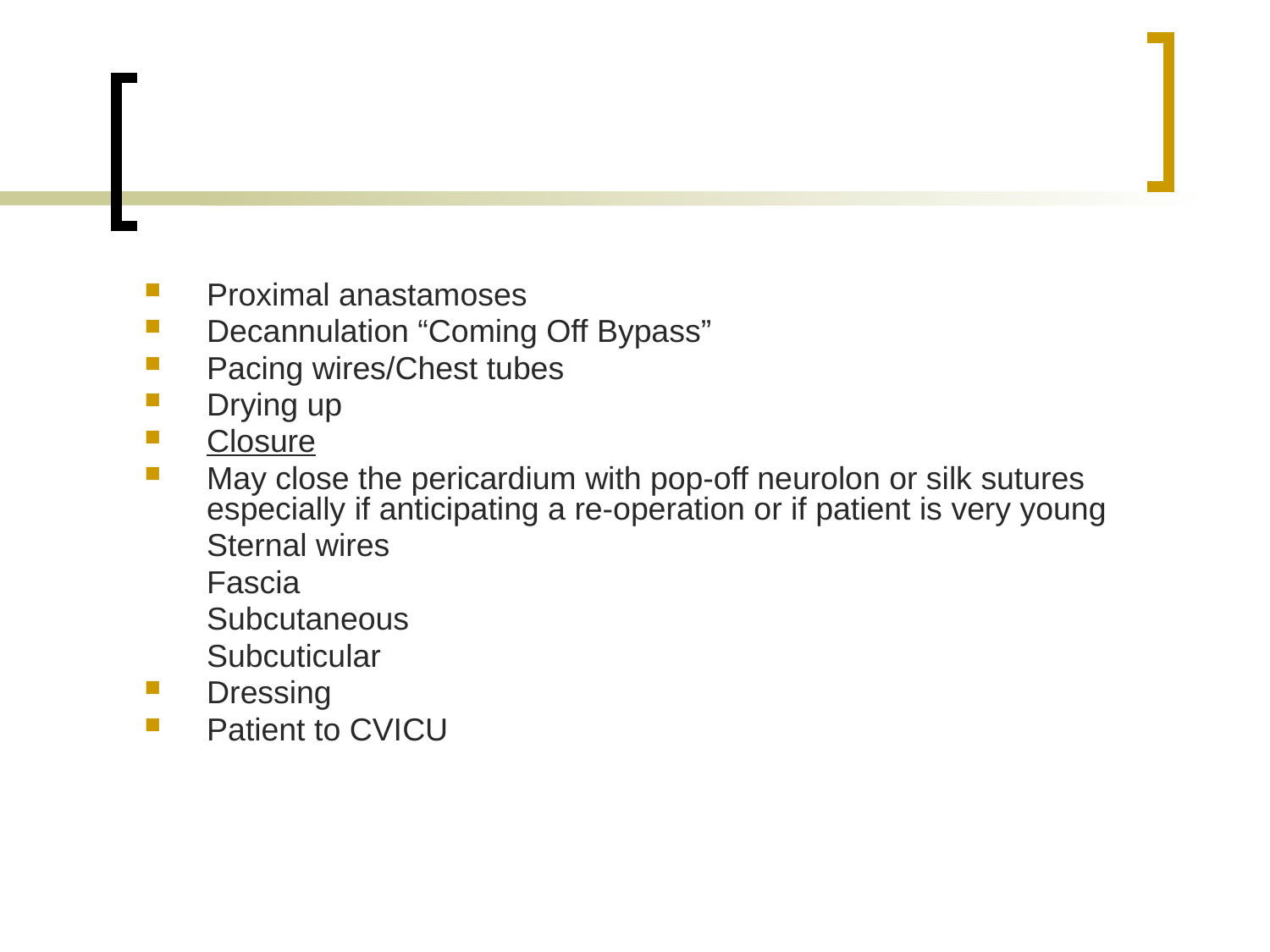

#
Proximal anastamoses
Decannulation “Coming Off Bypass”
Pacing wires/Chest tubes
Drying up
Closure
May close the pericardium with pop-off neurolon or silk sutures especially if anticipating a re-operation or if patient is very young
       Sternal wires
       Fascia
       Subcutaneous
       Subcuticular
Dressing
Patient to CVICU